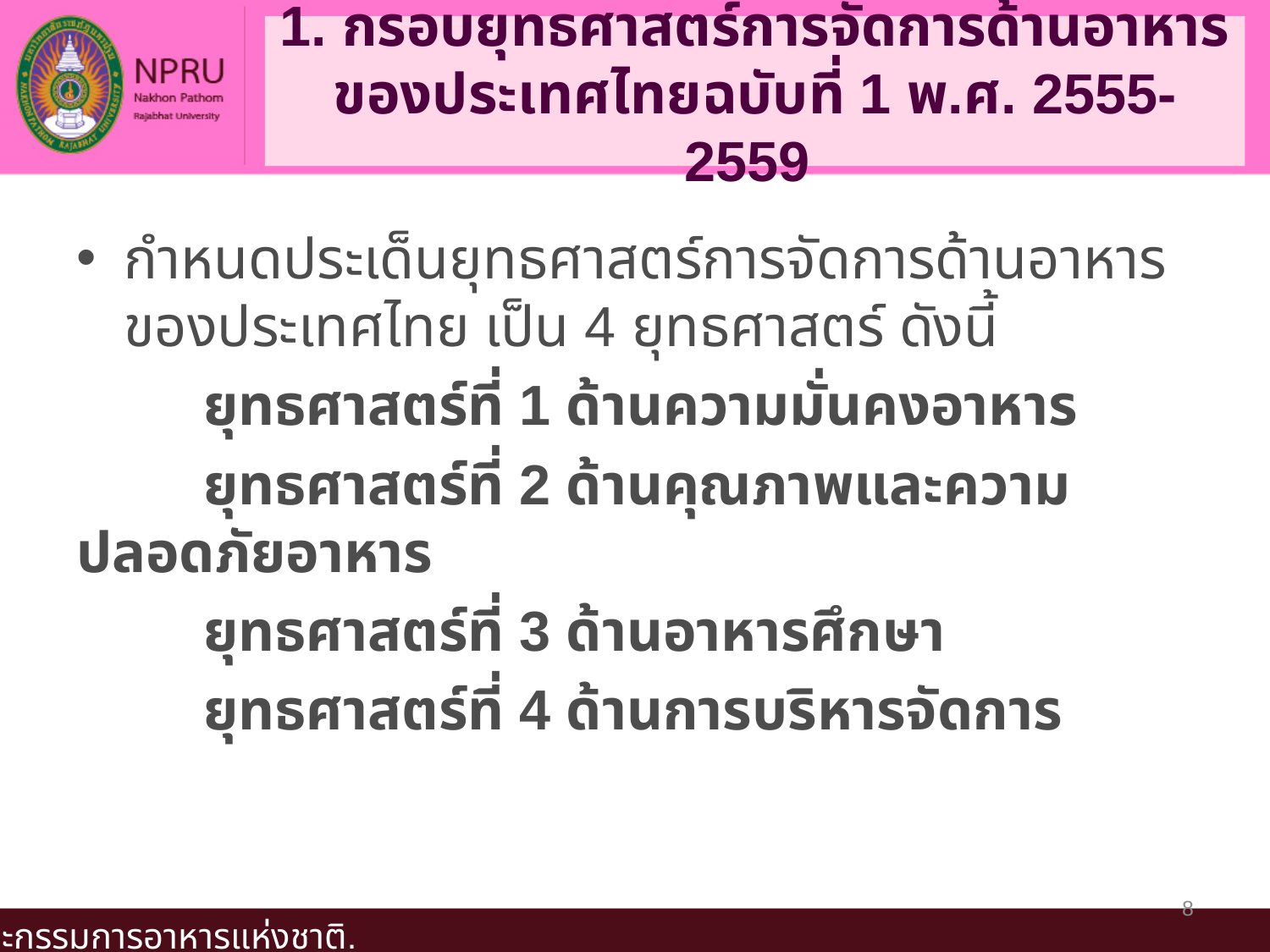

# 1. กรอบยุทธศาสตร์การจัดการด้านอาหารของประเทศไทยฉบับที่ 1 พ.ศ. 2555-2559
กำหนดประเด็นยุทธศาสตร์การจัดการด้านอาหารของประเทศไทย เป็น 4 ยุทธศาสตร์ ดังนี้
	ยุทธศาสตร์ที่ 1 ด้านความมั่นคงอาหาร
	ยุทธศาสตร์ที่ 2 ด้านคุณภาพและความปลอดภัยอาหาร
	ยุทธศาสตร์ที่ 3 ด้านอาหารศึกษา
	ยุทธศาสตร์ที่ 4 ด้านการบริหารจัดการ
8
คณะกรรมการอาหารแห่งชาติ.